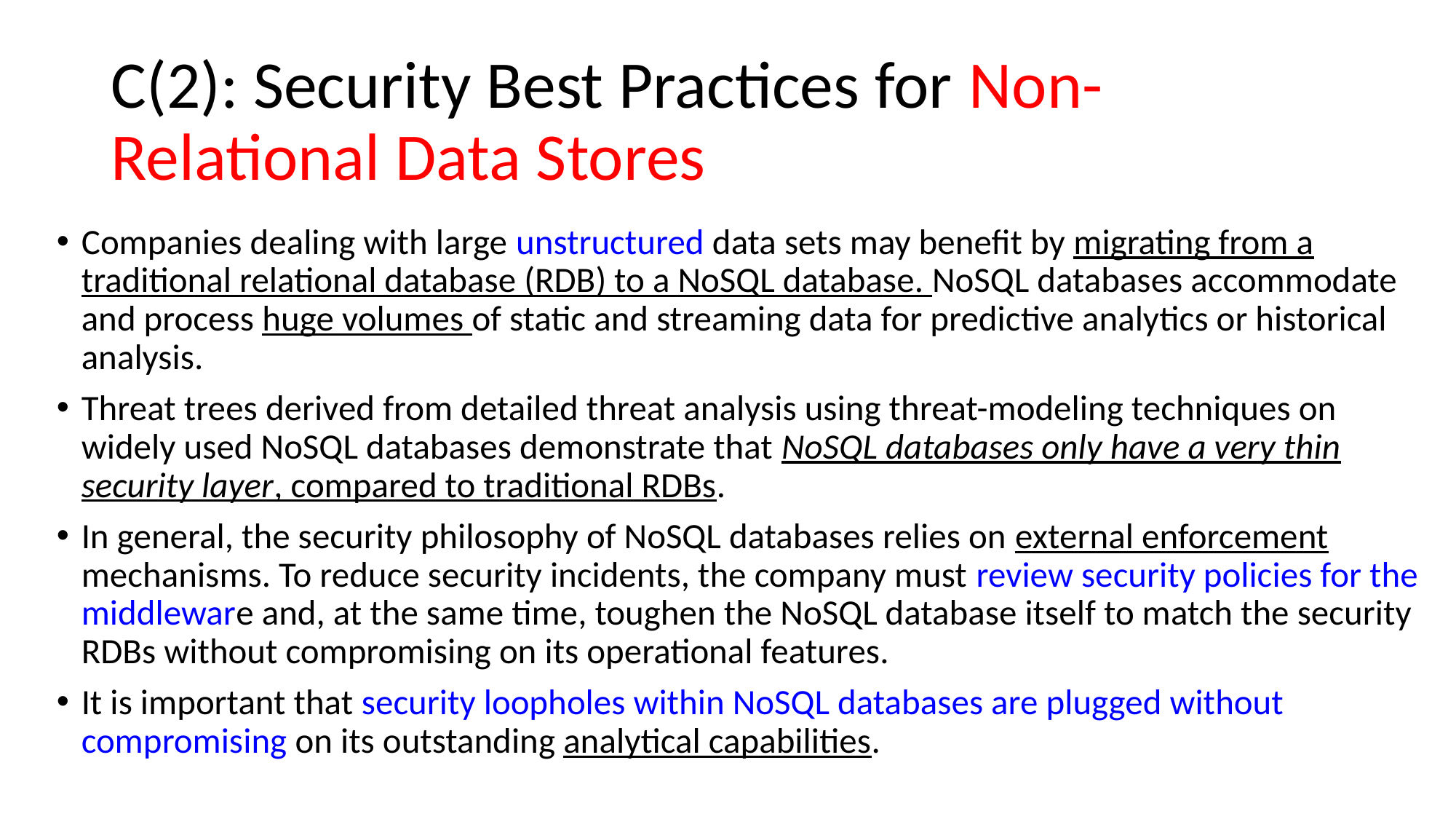

# C(2): Security Best Practices for Non-Relational Data Stores
Companies dealing with large unstructured data sets may benefit by migrating from a traditional relational database (RDB) to a NoSQL database. NoSQL databases accommodate and process huge volumes of static and streaming data for predictive analytics or historical analysis.
Threat trees derived from detailed threat analysis using threat-modeling techniques on widely used NoSQL databases demonstrate that NoSQL databases only have a very thin security layer, compared to traditional RDBs.
In general, the security philosophy of NoSQL databases relies on external enforcement mechanisms. To reduce security incidents, the company must review security policies for the middleware and, at the same time, toughen the NoSQL database itself to match the security RDBs without compromising on its operational features.
It is important that security loopholes within NoSQL databases are plugged without compromising on its outstanding analytical capabilities.